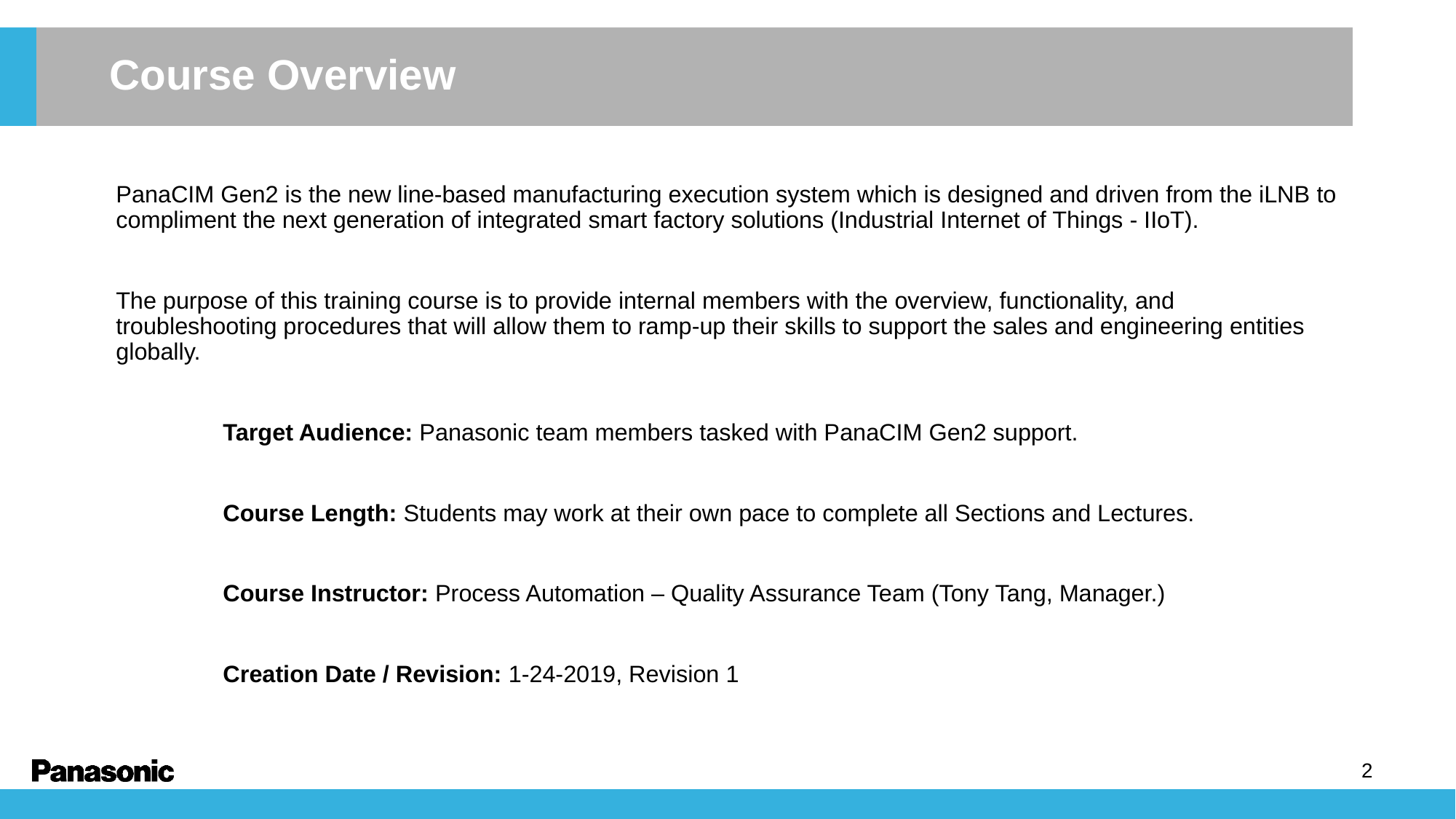

Course Overview
PanaCIM Gen2 is the new line-based manufacturing execution system which is designed and driven from the iLNB to compliment the next generation of integrated smart factory solutions (Industrial Internet of Things - IIoT).

The purpose of this training course is to provide internal members with the overview, functionality, and troubleshooting procedures that will allow them to ramp-up their skills to support the sales and engineering entities globally.

	Target Audience: Panasonic team members tasked with PanaCIM Gen2 support.

	Course Length: Students may work at their own pace to complete all Sections and Lectures.

	Course Instructor: Process Automation – Quality Assurance Team (Tony Tang, Manager.)

	Creation Date / Revision: 1-24-2019, Revision 1